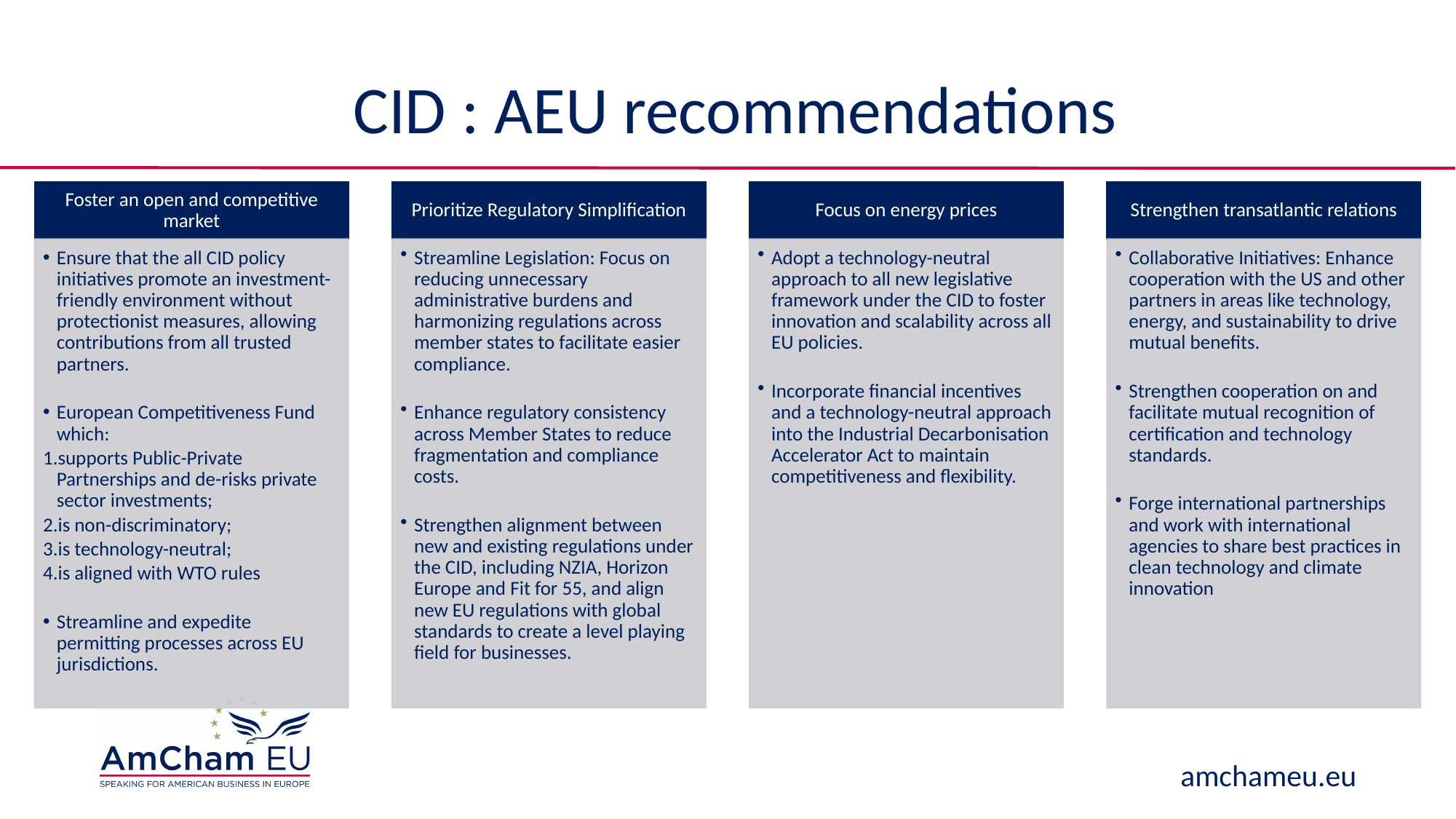

# CID : AEU recommendations
Foster an open and competitive market
Ensure that the all CID policy initiatives promote an investment-friendly environment without protectionist measures, allowing contributions from all trusted partners.

European Competitiveness Fund which:
supports Public-Private Partnerships and de-risks private sector investments;
is non-discriminatory;
is technology-neutral;
is aligned with WTO rules

Streamline and expedite permitting processes across EU jurisdictions.
Prioritize Regulatory Simplification
Streamline Legislation: Focus on reducing unnecessary administrative burdens and harmonizing regulations across member states to facilitate easier compliance.

Enhance regulatory consistency across Member States to reduce fragmentation and compliance costs.

Strengthen alignment between new and existing regulations under the CID, including NZIA, Horizon Europe and Fit for 55, and align new EU regulations with global standards to create a level playing field for businesses.
Focus on energy prices
Adopt a technology-neutral approach to all new legislative framework under the CID to foster innovation and scalability across all EU policies.

Incorporate financial incentives and a technology-neutral approach into the Industrial Decarbonisation Accelerator Act to maintain competitiveness and flexibility.
Strengthen transatlantic relations
Collaborative Initiatives: Enhance cooperation with the US and other partners in areas like technology, energy, and sustainability to drive mutual benefits.

Strengthen cooperation on and facilitate mutual recognition of certification and technology standards.

Forge international partnerships and work with international agencies to share best practices in clean technology and climate innovation